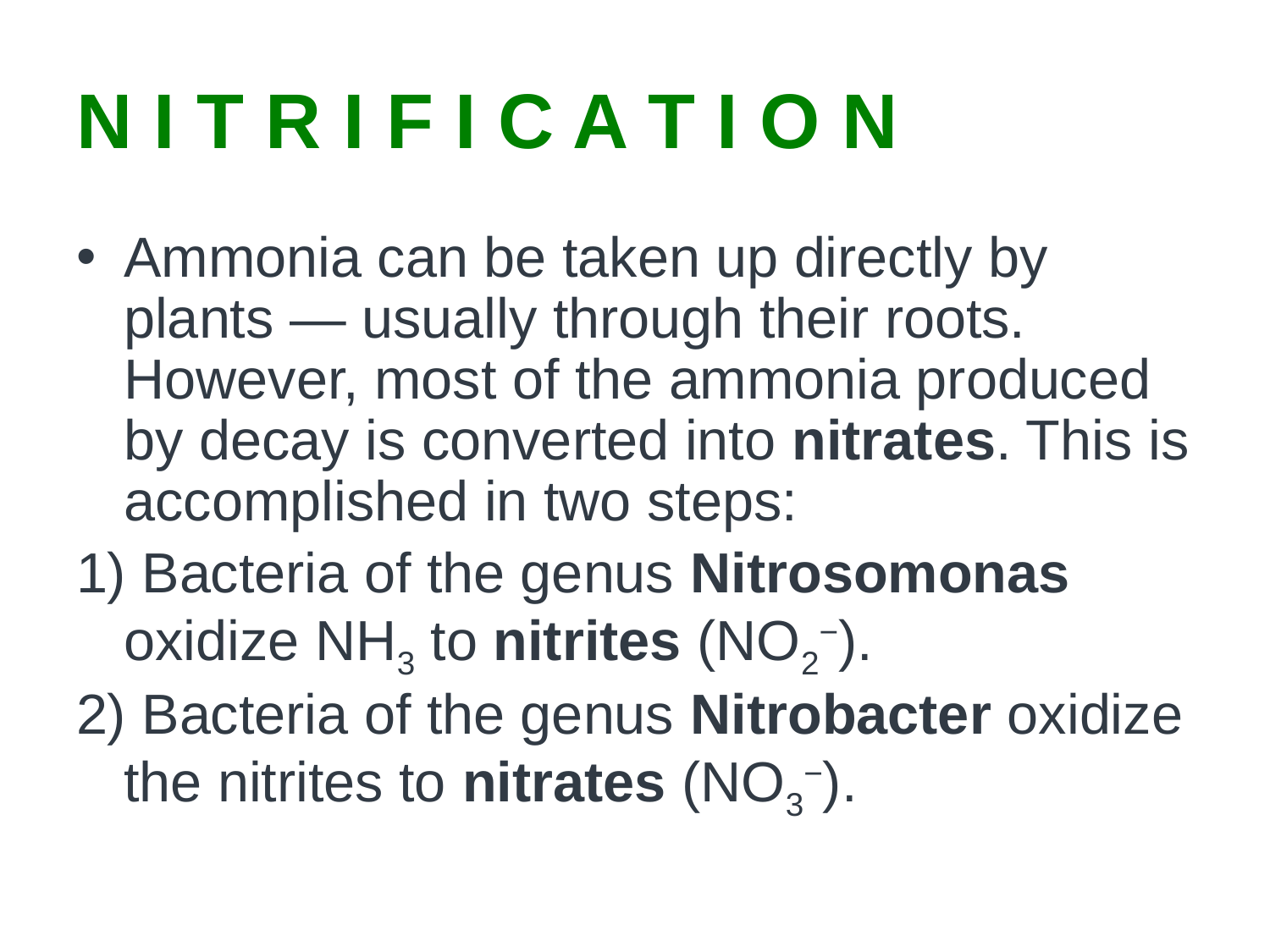

# N I T R I F I C A T I O N
Ammonia can be taken up directly by plants — usually through their roots. However, most of the ammonia produced by decay is converted into nitrates. This is accomplished in two steps:
1) Bacteria of the genus Nitrosomonas oxidize NH3 to nitrites (NO2−).
2) Bacteria of the genus Nitrobacter oxidize the nitrites to nitrates (NO3−).